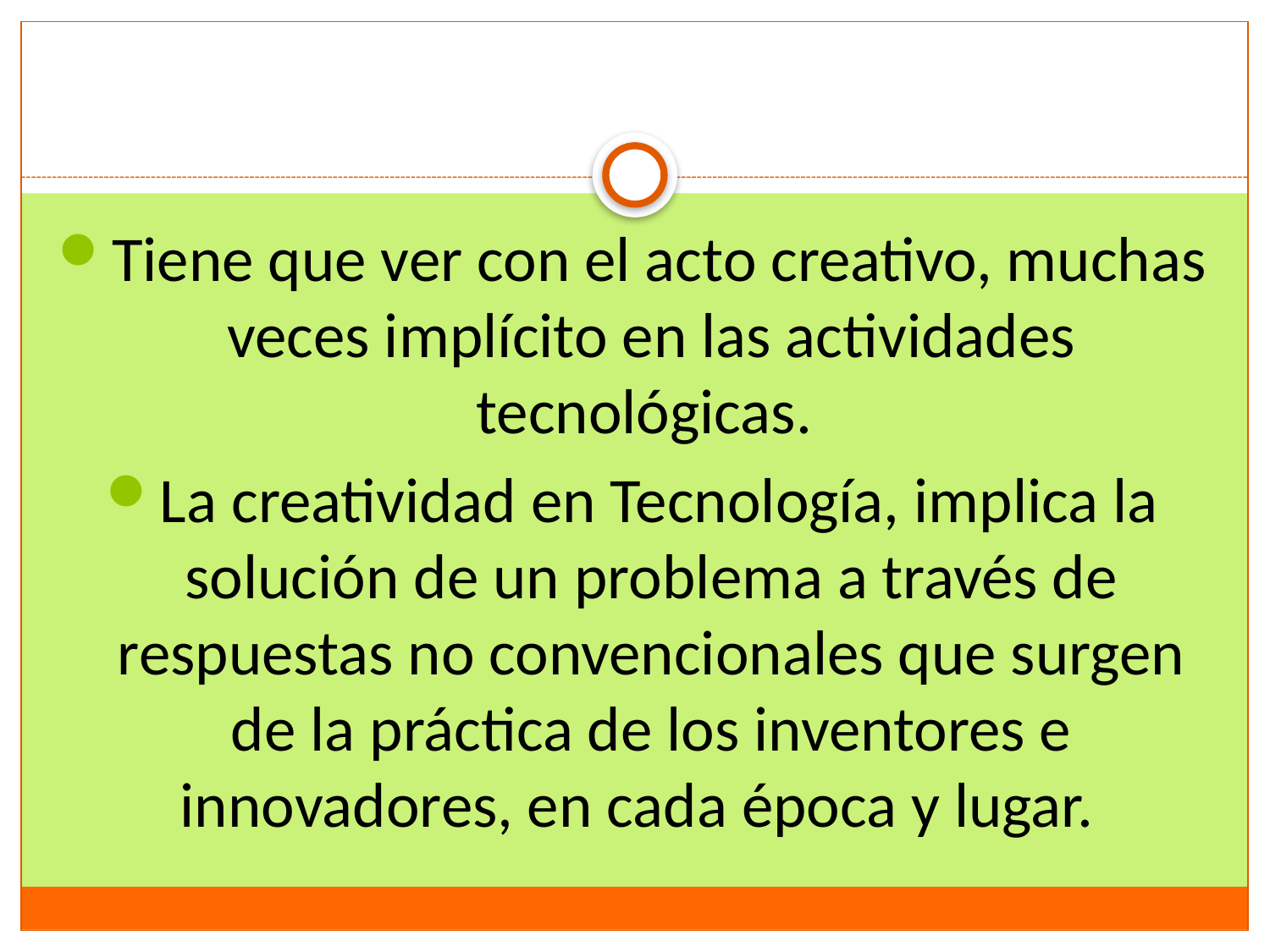

Tiene que ver con el acto creativo, muchas veces implícito en las actividades tecnológicas.
La creatividad en Tecnología, implica la solución de un problema a través de respuestas no convencionales que surgen de la práctica de los inventores e innovadores, en cada época y lugar.